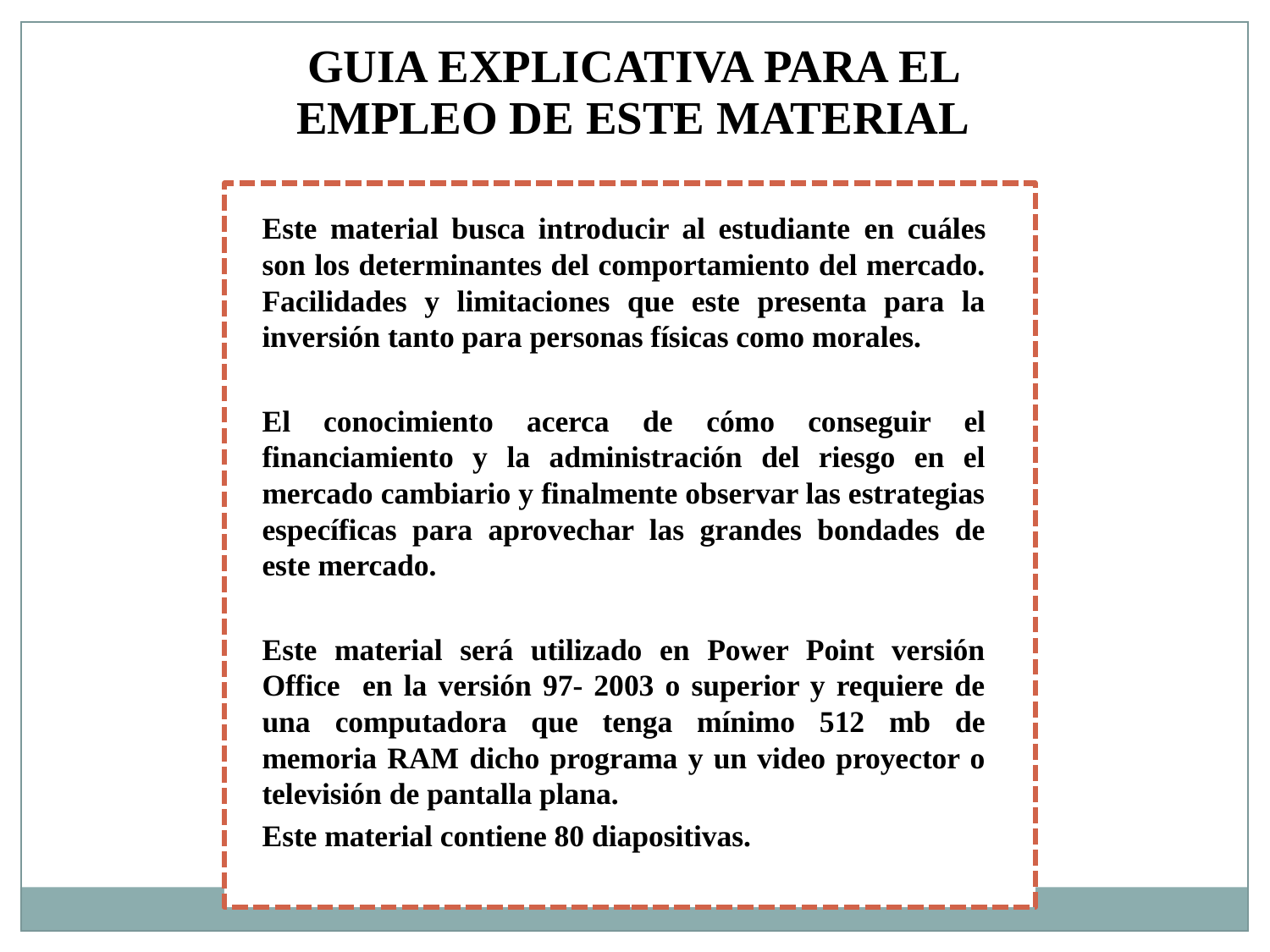

GUIA EXPLICATIVA PARA EL EMPLEO DE ESTE MATERIAL

Este material busca introducir al estudiante en cuáles son los determinantes del comportamiento del mercado. Facilidades y limitaciones que este presenta para la inversión tanto para personas físicas como morales.

El conocimiento acerca de cómo conseguir el financiamiento y la administración del riesgo en el mercado cambiario y finalmente observar las estrategias específicas para aprovechar las grandes bondades de este mercado.

Este material será utilizado en Power Point versión Office  en la versión 97- 2003 o superior y requiere de una computadora que tenga mínimo 512 mb de memoria RAM dicho programa y un video proyector o televisión de pantalla plana.
Este material contiene 80 diapositivas.

SERGIO MIRANDA GONZÁLEZ